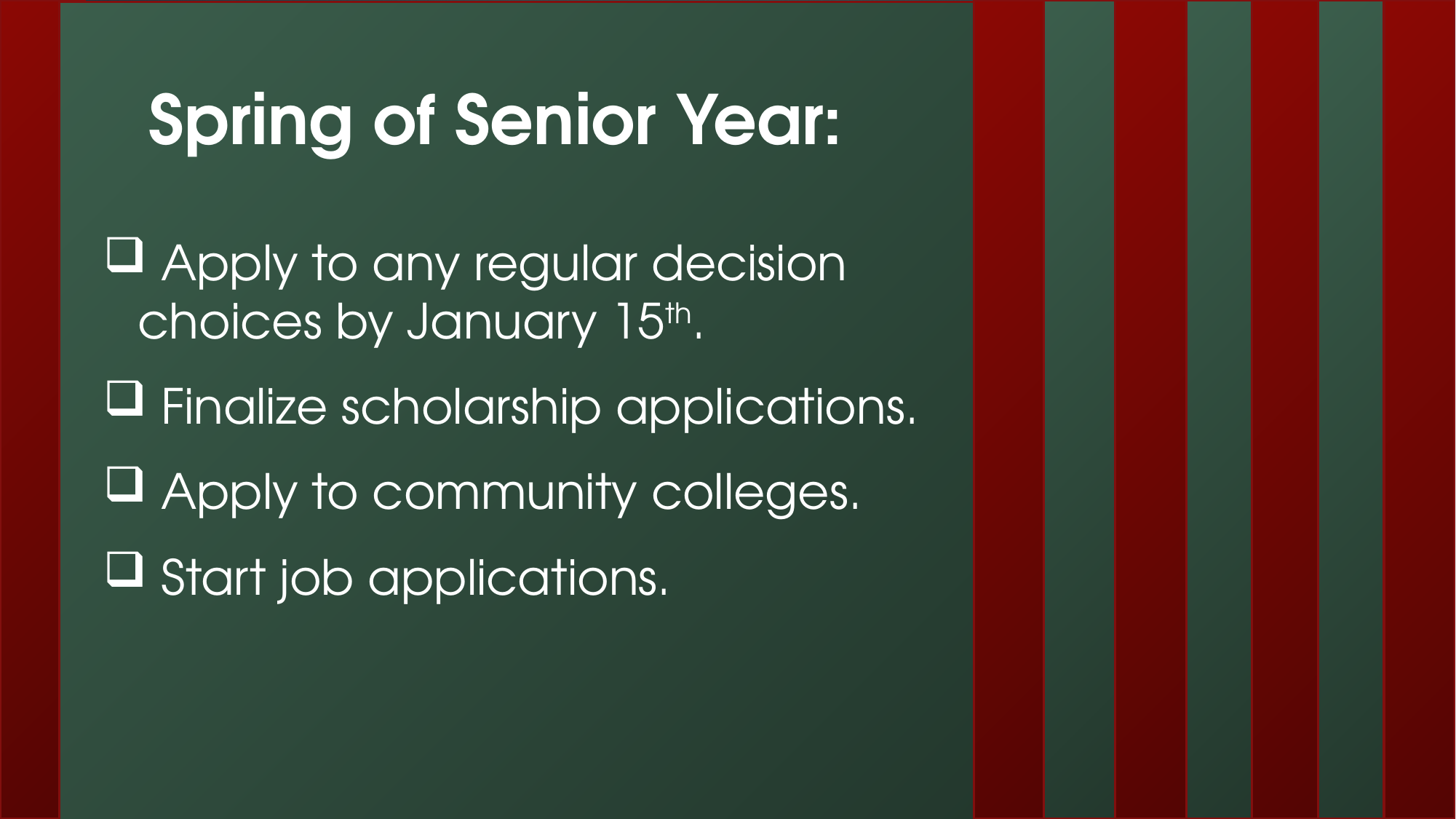

Spring of Senior Year:
 Apply to any regular decision choices by January 15th.

 Finalize scholarship applications.

 Apply to community colleges.

 Start job applications.